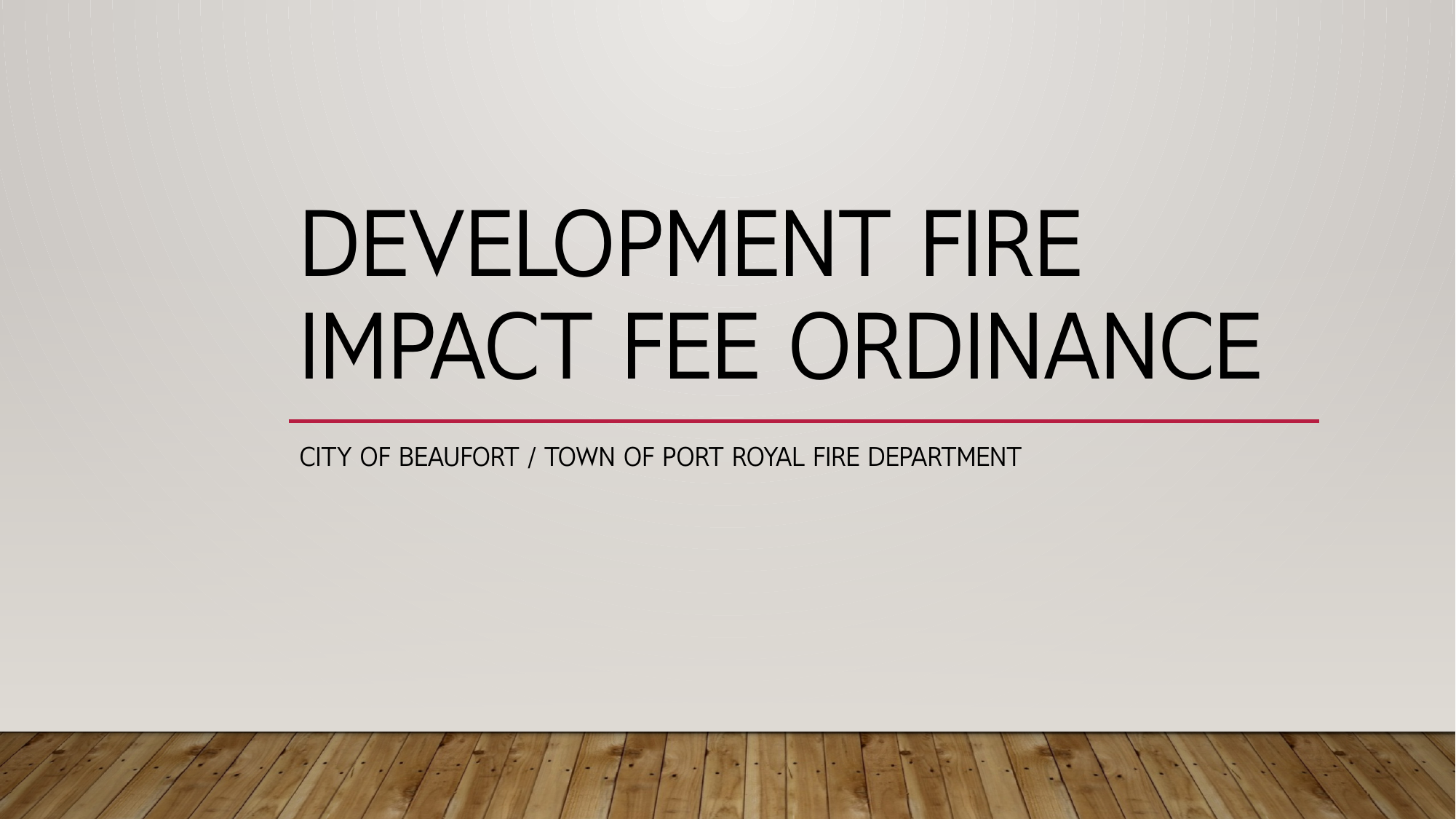

# Development Fire Impact Fee Ordinance
City of Beaufort / Town of Port Royal Fire Department